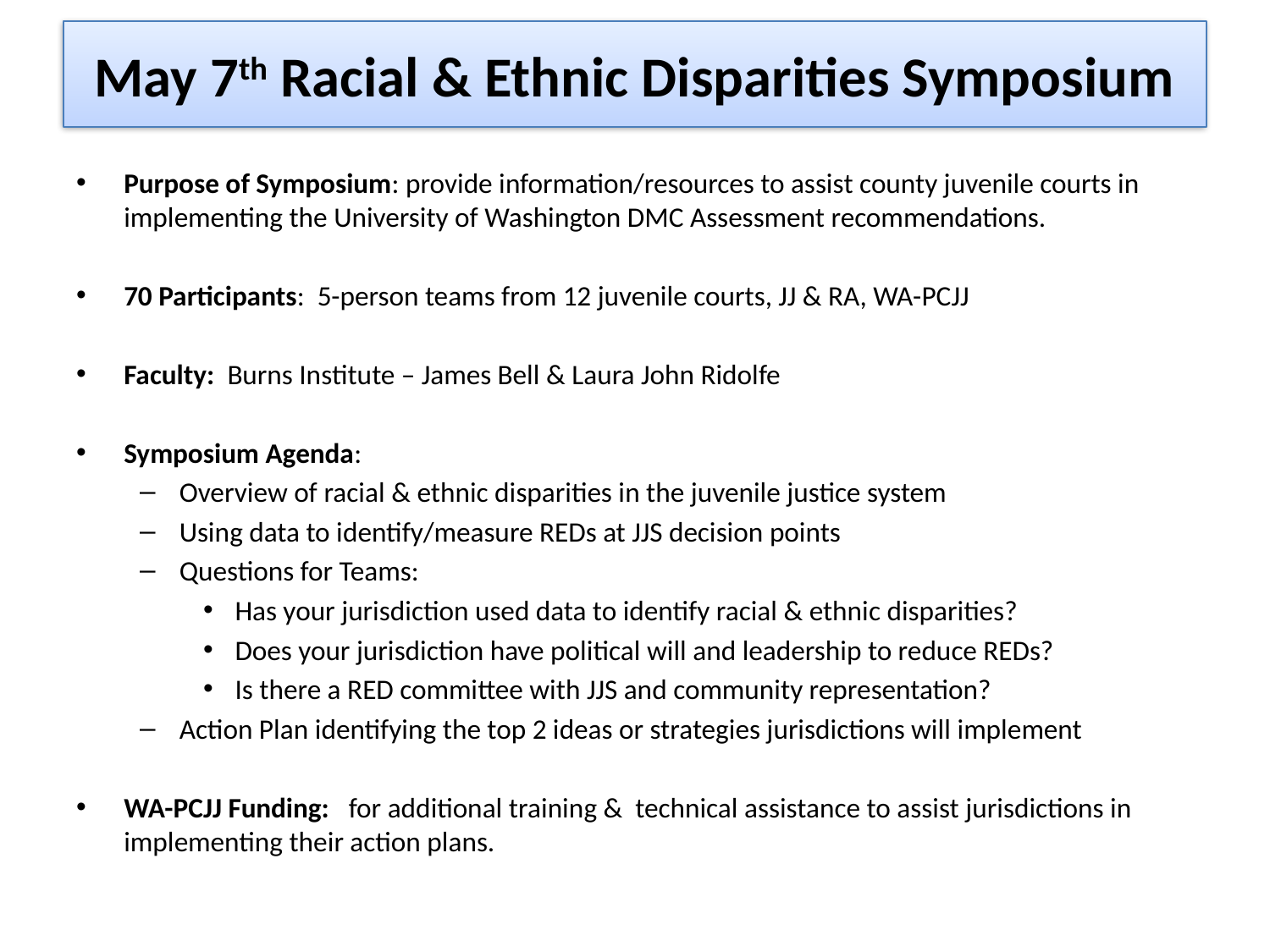

# May 7th Racial & Ethnic Disparities Symposium
Purpose of Symposium: provide information/resources to assist county juvenile courts in implementing the University of Washington DMC Assessment recommendations.

70 Participants:  5-person teams from 12 juvenile courts, JJ & RA, WA-PCJJ

Faculty:  Burns Institute – James Bell & Laura John Ridolfe

Symposium Agenda:
Overview of racial & ethnic disparities in the juvenile justice system
Using data to identify/measure REDs at JJS decision points
Questions for Teams:
Has your jurisdiction used data to identify racial & ethnic disparities?
Does your jurisdiction have political will and leadership to reduce REDs?
Is there a RED committee with JJS and community representation?
Action Plan identifying the top 2 ideas or strategies jurisdictions will implement

WA-PCJJ Funding:   for additional training &  technical assistance to assist jurisdictions in implementing their action plans.